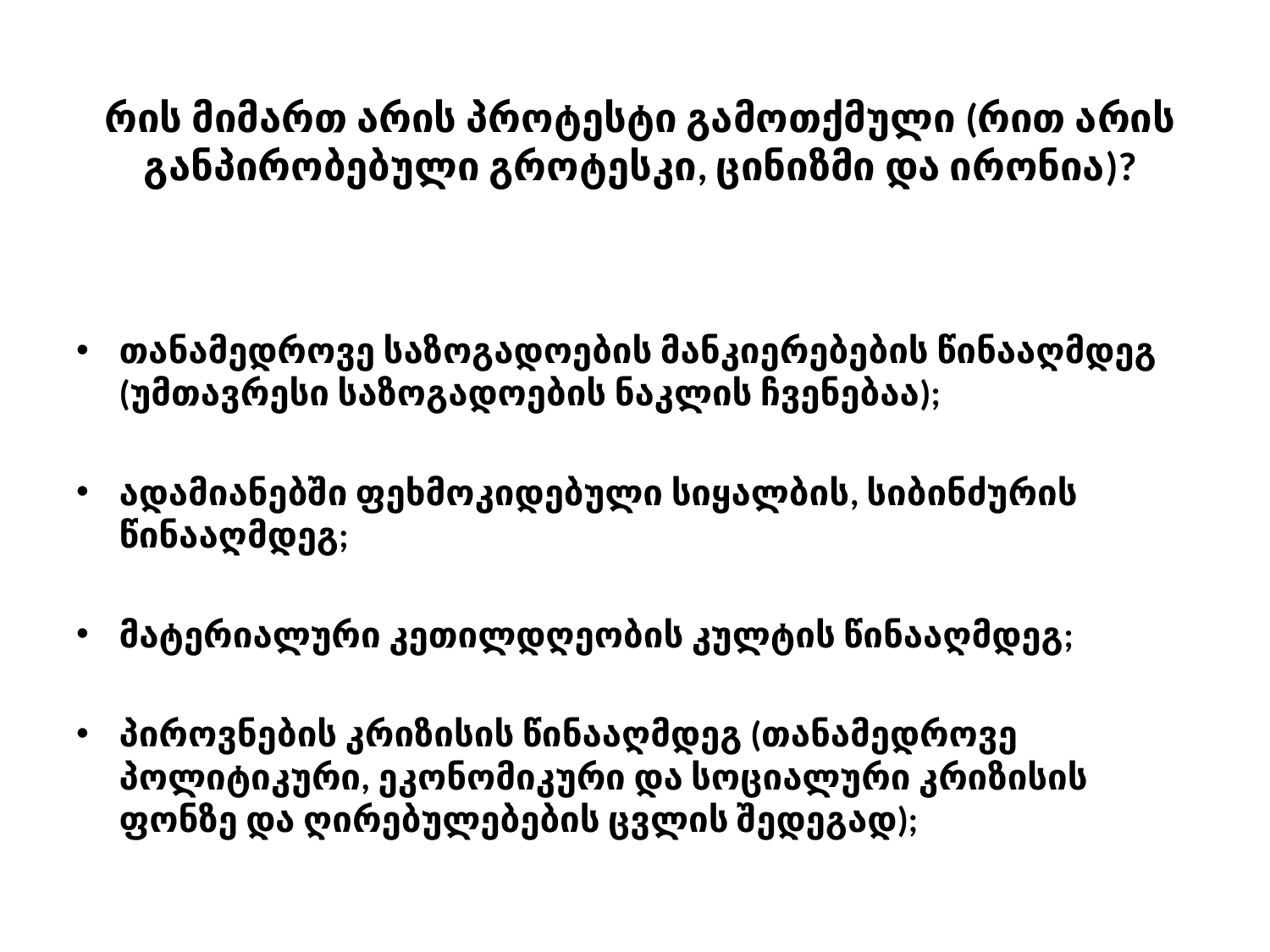

# რის მიმართ არის პროტესტი გამოთქმული (რით არის განპირობებული გროტესკი, ცინიზმი და ირონია)?

თანამედროვე საზოგადოების მანკიერებების წინააღმდეგ (უმთავრესი საზოგადოების ნაკლის ჩვენებაა);

ადამიანებში ფეხმოკიდებული სიყალბის, სიბინძურის წინააღმდეგ;

მატერიალური კეთილდღეობის კულტის წინააღმდეგ;

პიროვნების კრიზისის წინააღმდეგ (თანამედროვე პოლიტიკური, ეკონომიკური და სოციალური კრიზისის ფონზე და ღირებულებების ცვლის შედეგად);